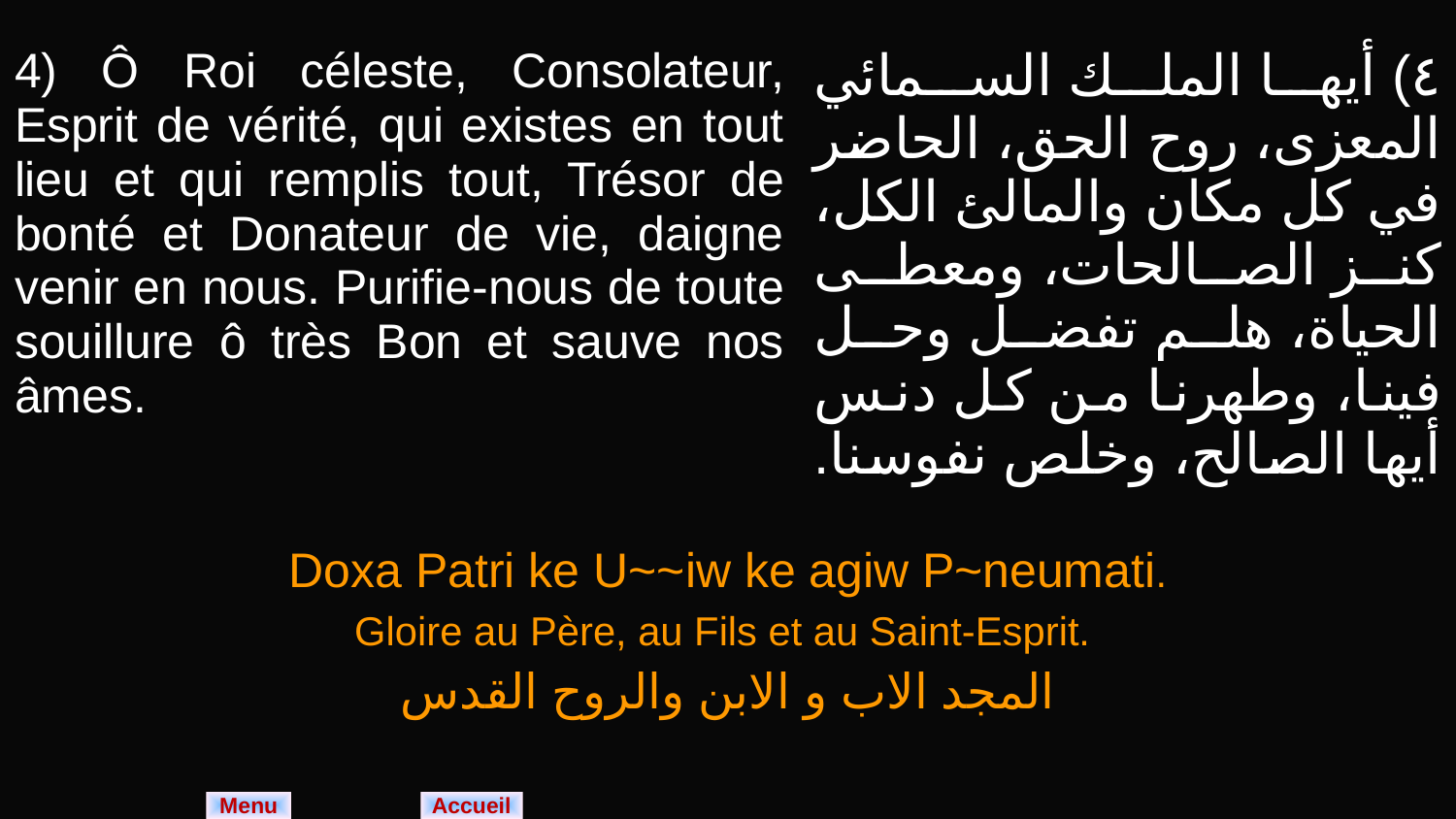

| 4) Ô Roi céleste, Consolateur, Esprit de vérité, qui existes en tout lieu et qui remplis tout, Trésor de bonté et Donateur de vie, daigne venir en nous. Purifie-nous de toute souillure ô très Bon et sauve nos âmes. | ٤) أيها الملك السمائي المعزى، روح الحق، الحاضر في كل مكان والمالئ الكل، كنز الصالحات، ومعطى الحياة، هلم تفضل وحل فينا، وطهرنا من كل دنس أيها الصالح، وخلص نفوسنا. |
| --- | --- |
| Doxa Patri ke U~~iw ke agiw P~neumati. |
| --- |
| Gloire au Père, au Fils et au Saint-Esprit. |
| المجد الاب و الابن والروح القدس |
Menu